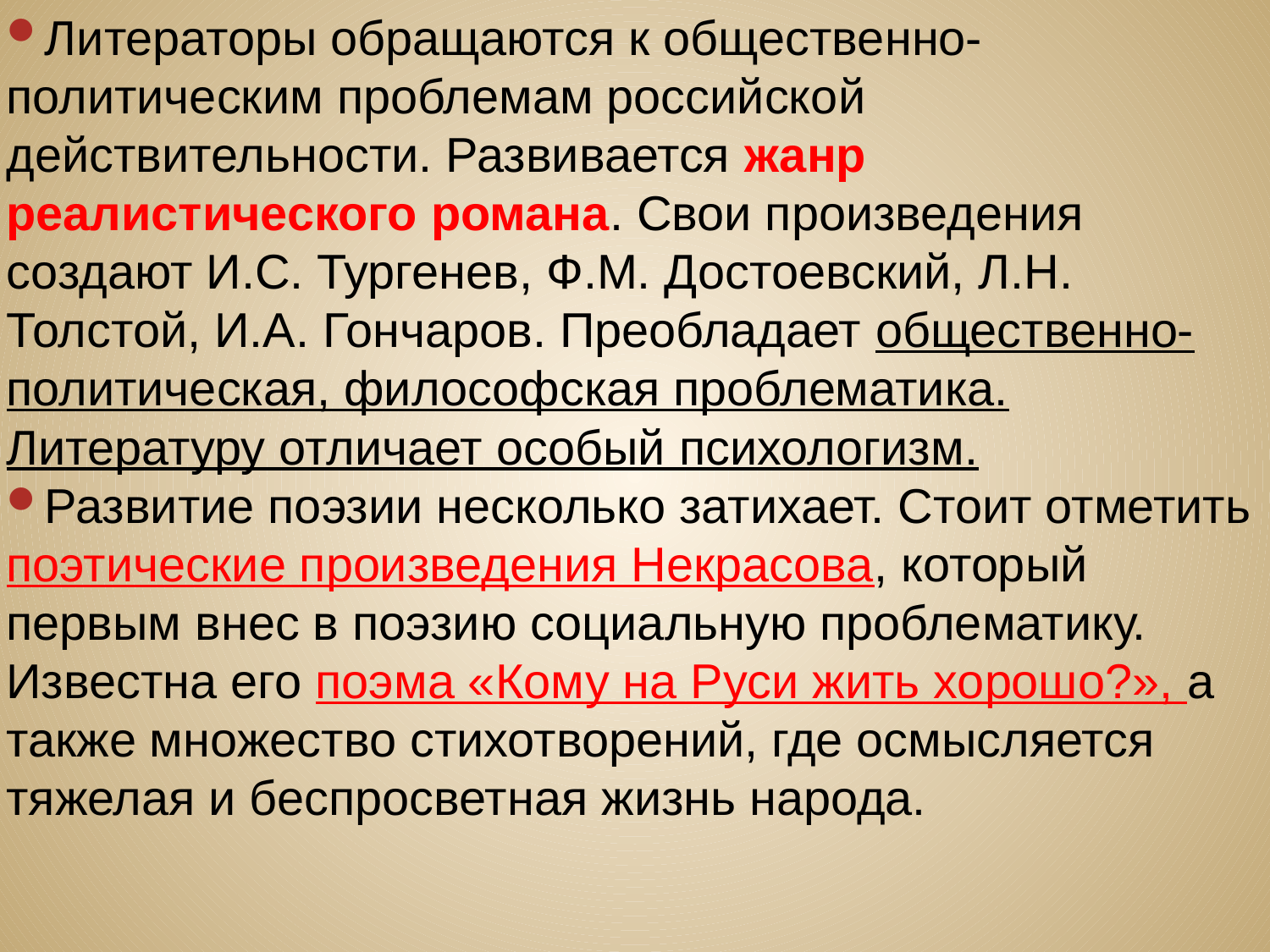

Литераторы обращаются к общественно-политическим проблемам российской действительности. Развивается жанр реалистического романа. Свои произведения создают И.С. Тургенев, Ф.М. Достоевский, Л.Н. Толстой, И.А. Гончаров. Преобладает общественно-политическая, философская проблематика. Литературу отличает особый психологизм.
Развитие поэзии несколько затихает. Стоит отметить поэтические произведения Некрасова, который первым внес в поэзию социальную проблематику. Известна его поэма «Кому на Руси жить хорошо?», а также множество стихотворений, где осмысляется тяжелая и беспросветная жизнь народа.